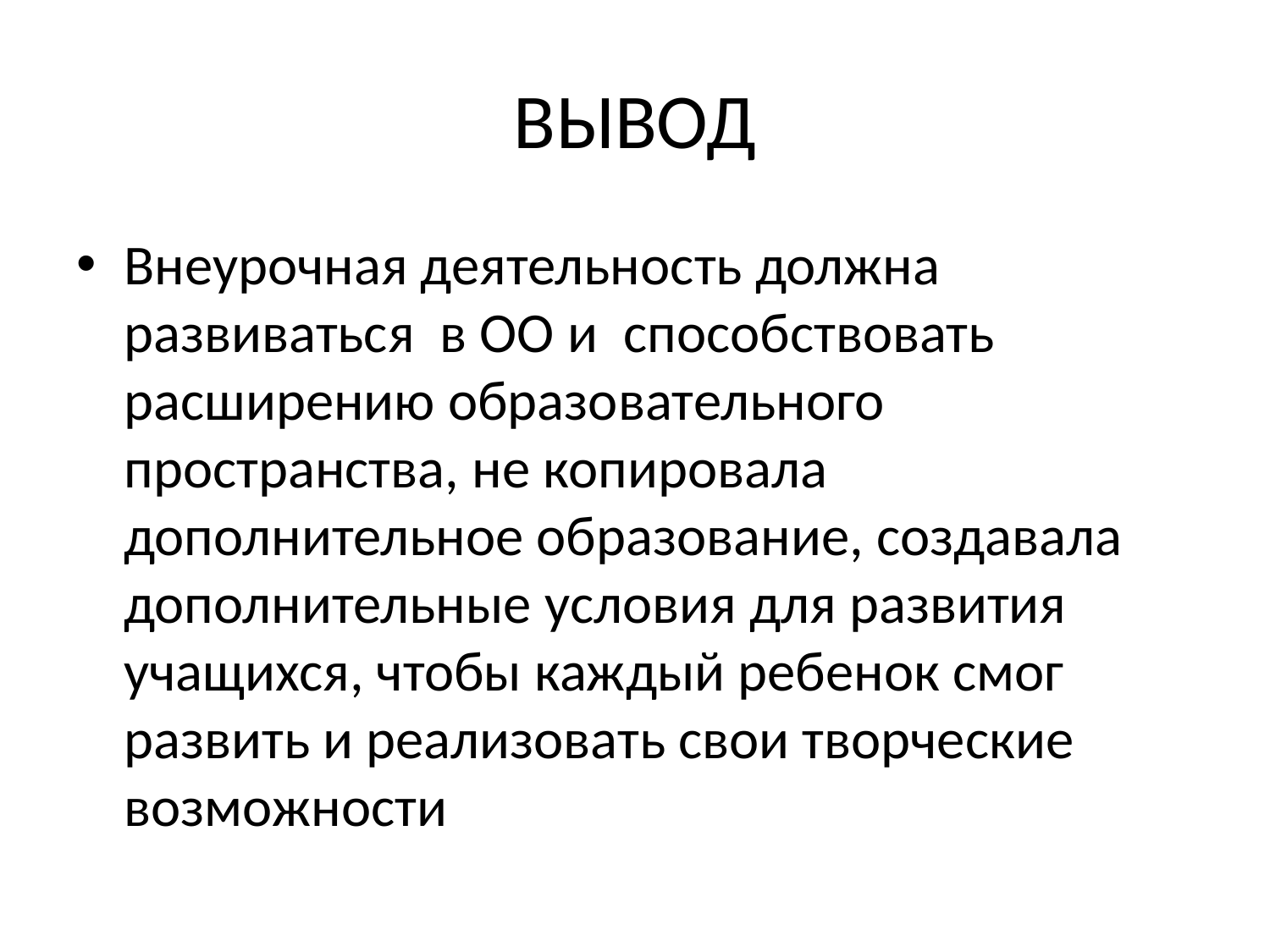

# ВЫВОД
Внеурочная деятельность должна  развиваться  в ОО и  способствовать расширению образовательного пространства, не копировала дополнительное образование, создавала дополнительные условия для развития учащихся, чтобы каждый ребенок смог развить и реализовать свои творческие возможности